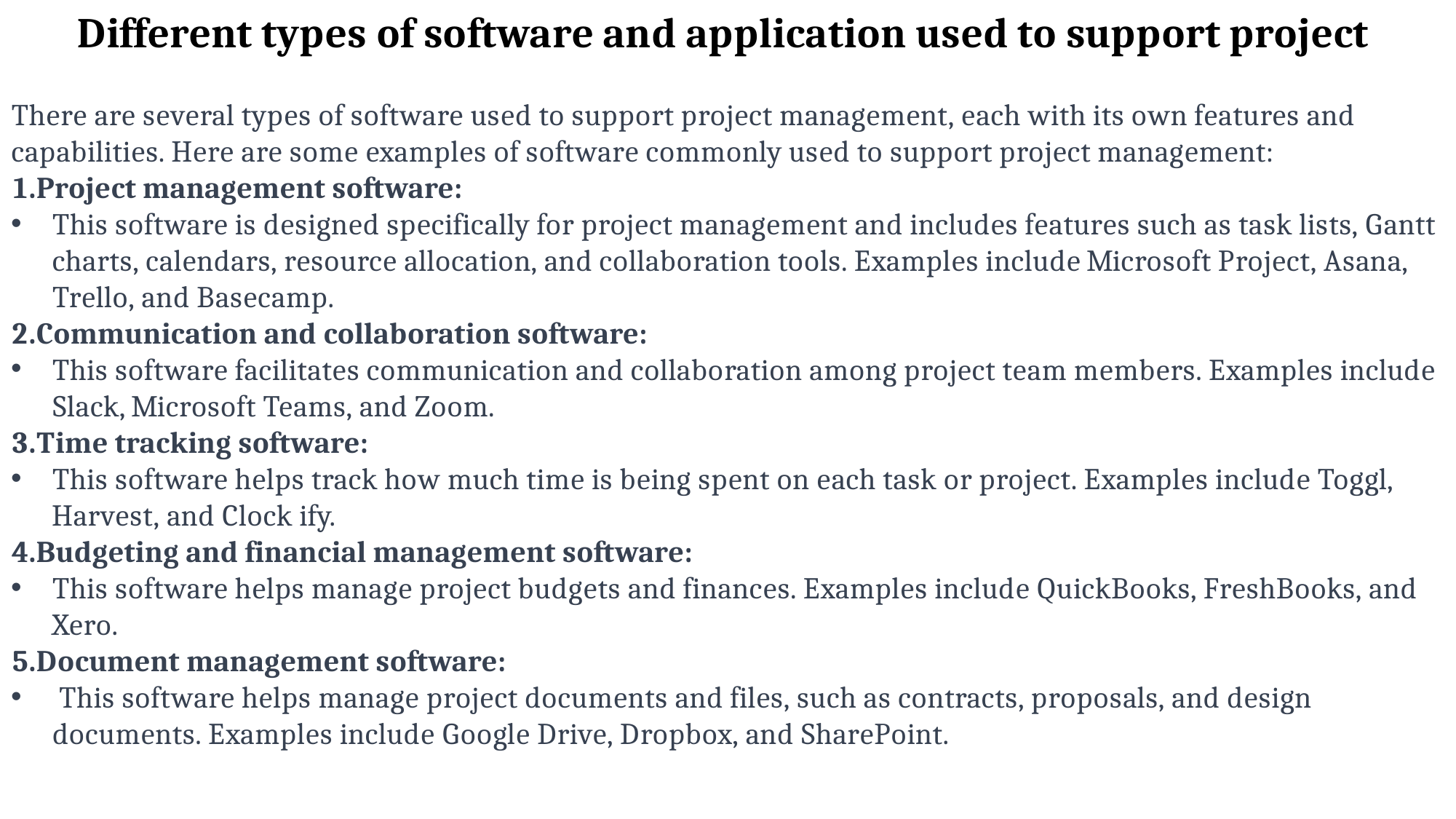

Different types of software and application used to support project
There are several types of software used to support project management, each with its own features and capabilities. Here are some examples of software commonly used to support project management:
Project management software:
This software is designed specifically for project management and includes features such as task lists, Gantt charts, calendars, resource allocation, and collaboration tools. Examples include Microsoft Project, Asana, Trello, and Basecamp.
2.Communication and collaboration software:
This software facilitates communication and collaboration among project team members. Examples include Slack, Microsoft Teams, and Zoom.
3.Time tracking software:
This software helps track how much time is being spent on each task or project. Examples include Toggl, Harvest, and Clock ify.
4.Budgeting and financial management software:
This software helps manage project budgets and finances. Examples include QuickBooks, FreshBooks, and Xero.
5.Document management software:
 This software helps manage project documents and files, such as contracts, proposals, and design documents. Examples include Google Drive, Dropbox, and SharePoint.